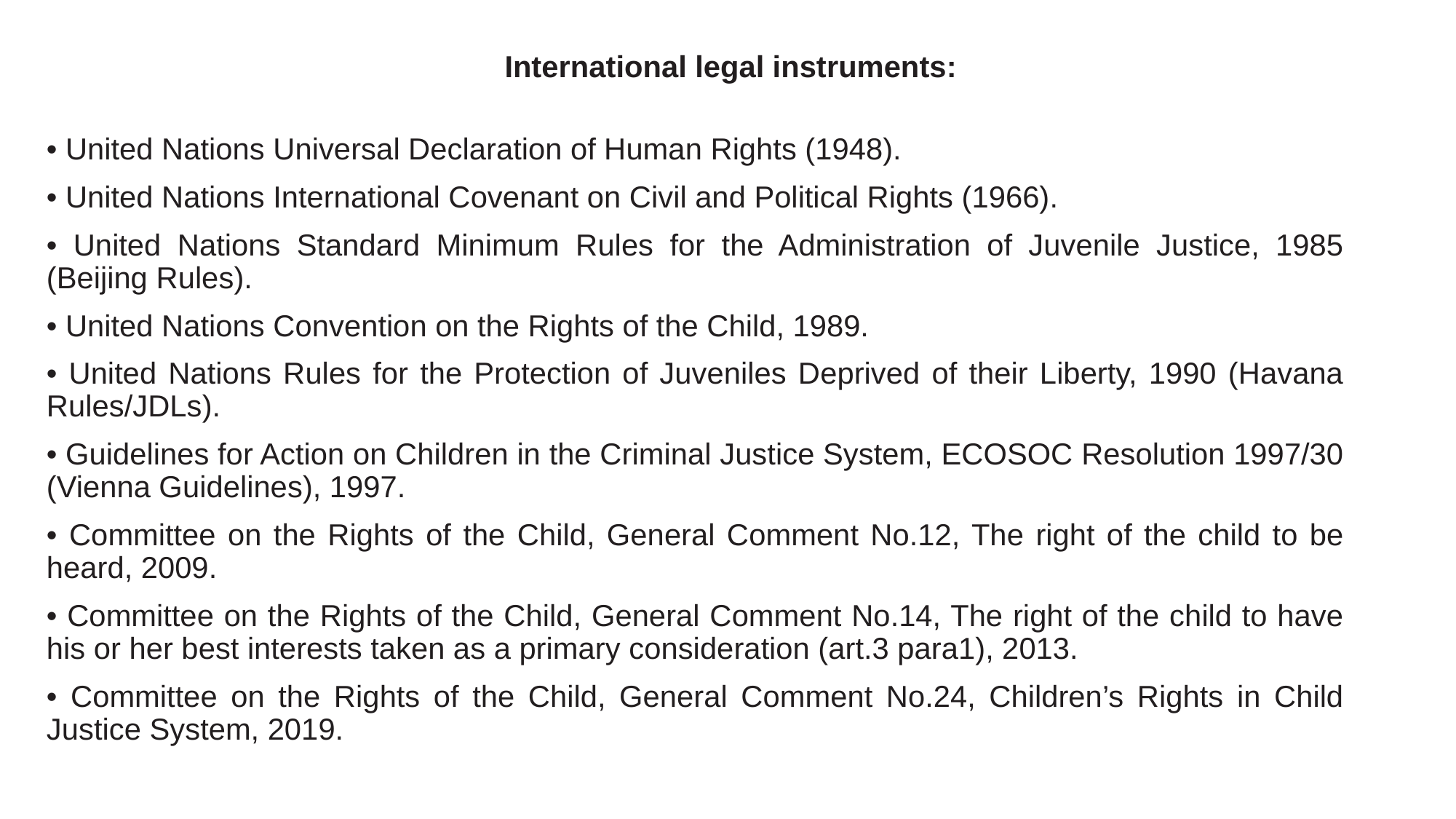

# International legal instruments:
• United Nations Universal Declaration of Human Rights (1948).
• United Nations International Covenant on Civil and Political Rights (1966).
• United Nations Standard Minimum Rules for the Administration of Juvenile Justice, 1985 (Beijing Rules).
• United Nations Convention on the Rights of the Child, 1989.
• United Nations Rules for the Protection of Juveniles Deprived of their Liberty, 1990 (Havana Rules/JDLs).
• Guidelines for Action on Children in the Criminal Justice System, ECOSOC Resolution 1997/30 (Vienna Guidelines), 1997.
• Committee on the Rights of the Child, General Comment No.12, The right of the child to be heard, 2009.
• Committee on the Rights of the Child, General Comment No.14, The right of the child to have his or her best interests taken as a primary consideration (art.3 para1), 2013.
• Committee on the Rights of the Child, General Comment No.24, Children’s Rights in Child Justice System, 2019.